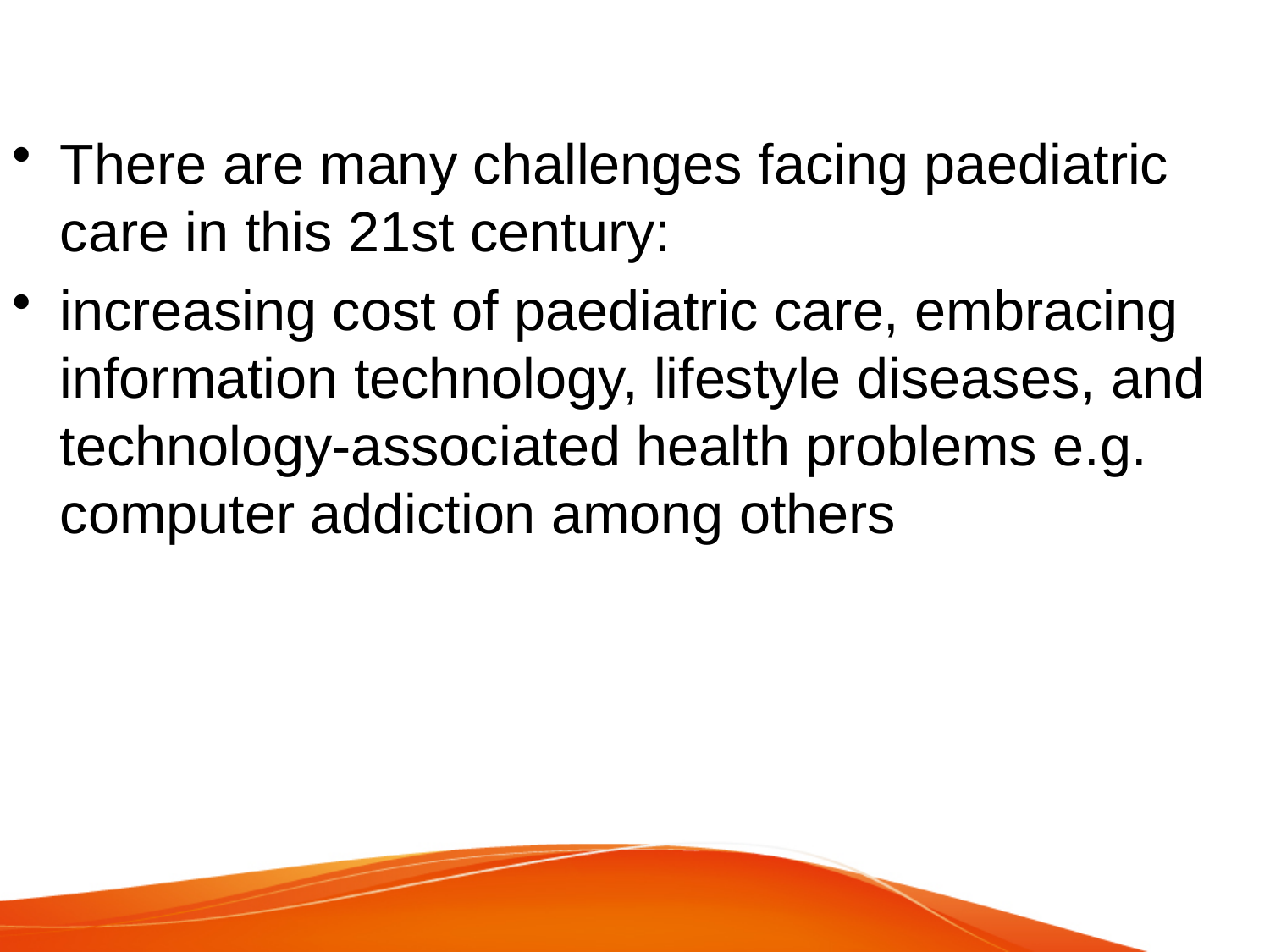

#
There are many challenges facing paediatric care in this 21st century:
increasing cost of paediatric care, embracing information technology, lifestyle diseases, and technology-associated health problems e.g. computer addiction among others

88